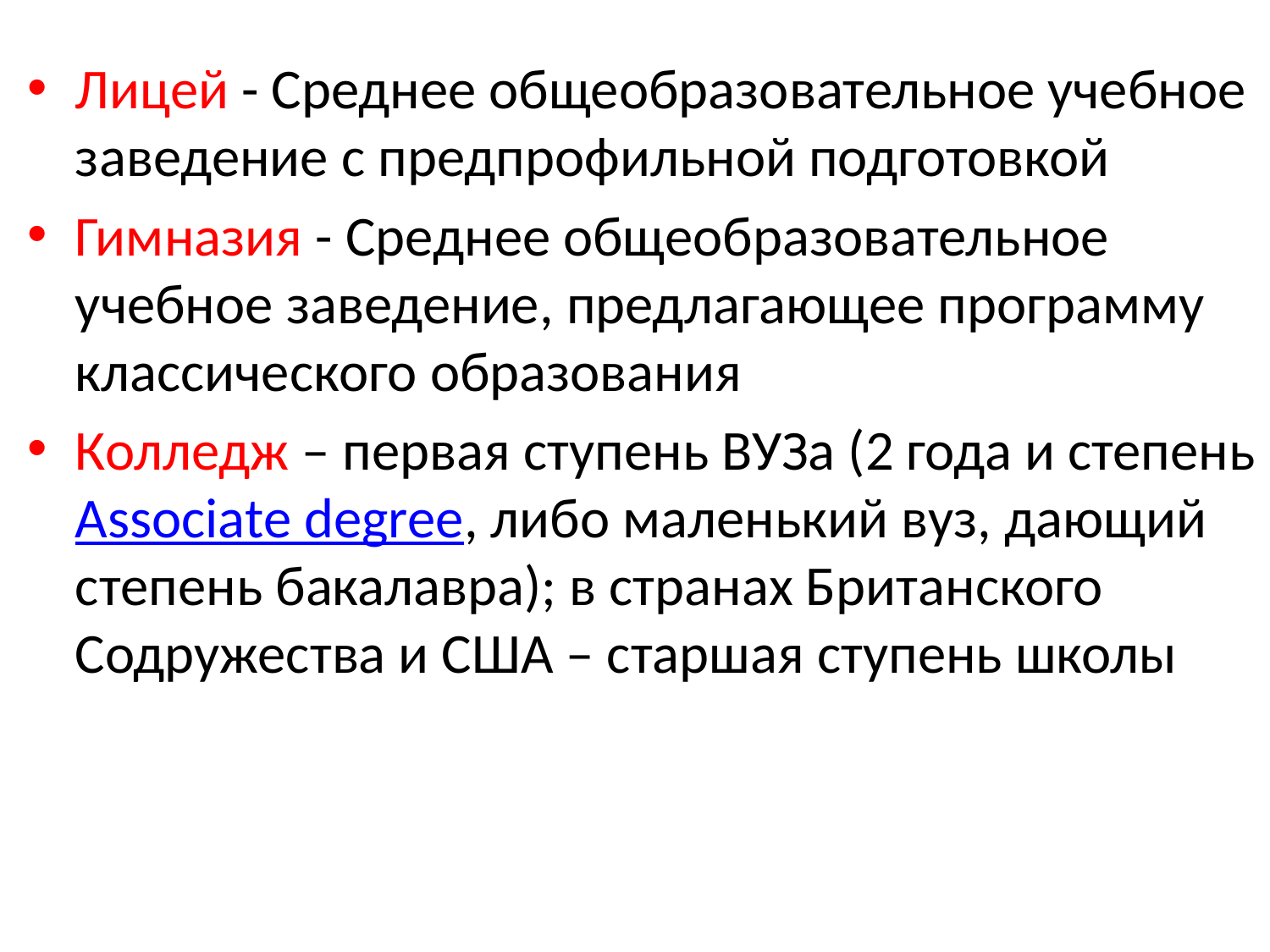

Лицей - Среднее общеобразовательное учебное заведение с предпрофильной подготовкой
Гимназия - Среднее общеобразовательное учебное заведение, предлагающее программу классического образования
Колледж – первая ступень ВУЗа (2 года и степень Associate degree, либо маленький вуз, дающий степень бакалавра); в странах Британского Содружества и США – старшая ступень школы